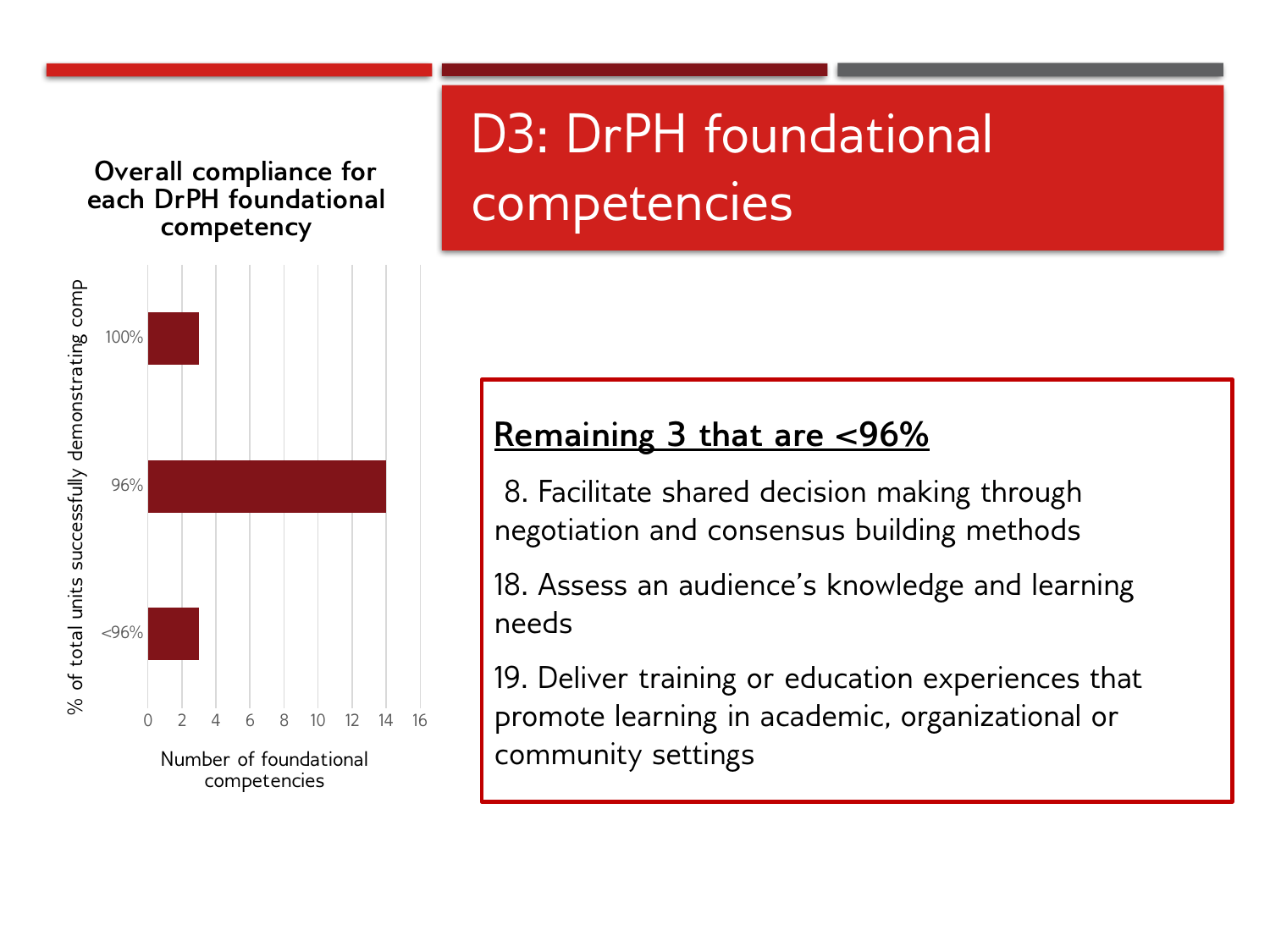

# D3: DrPH foundational competencies

### Chart: Overall compliance for each DrPH foundational competency

| Category |  |
|---|---|
| <96% | 3.0 |
| 96% | 14.0 |
| 100% | 3.0 |
Remaining 3 that are <96%
 8. Facilitate shared decision making through negotiation and consensus building methods
18. Assess an audience’s knowledge and learning needs
19. Deliver training or education experiences that promote learning in academic, organizational or community settings